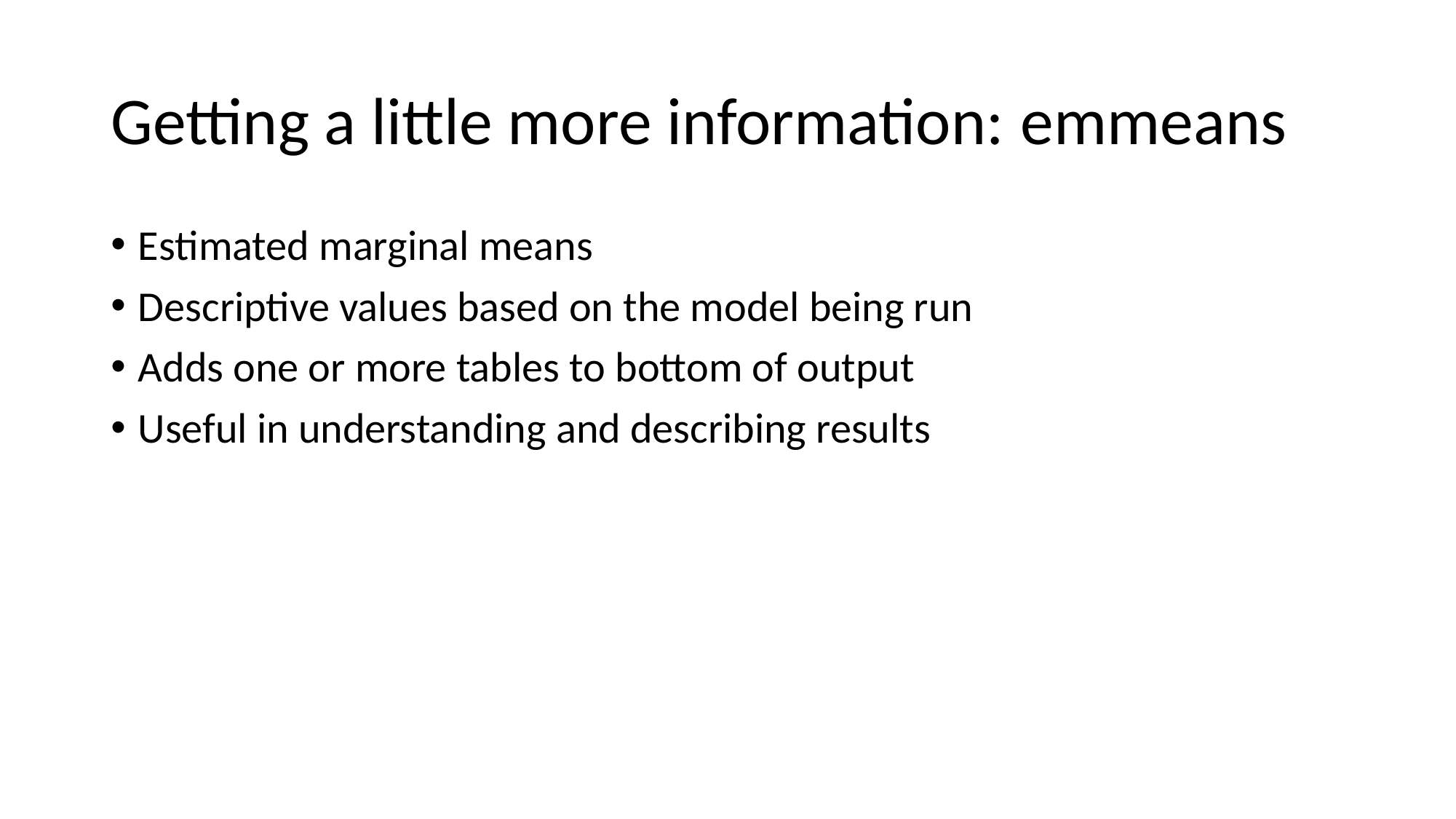

# Getting a little more information: emmeans
Estimated marginal means
Descriptive values based on the model being run
Adds one or more tables to bottom of output
Useful in understanding and describing results